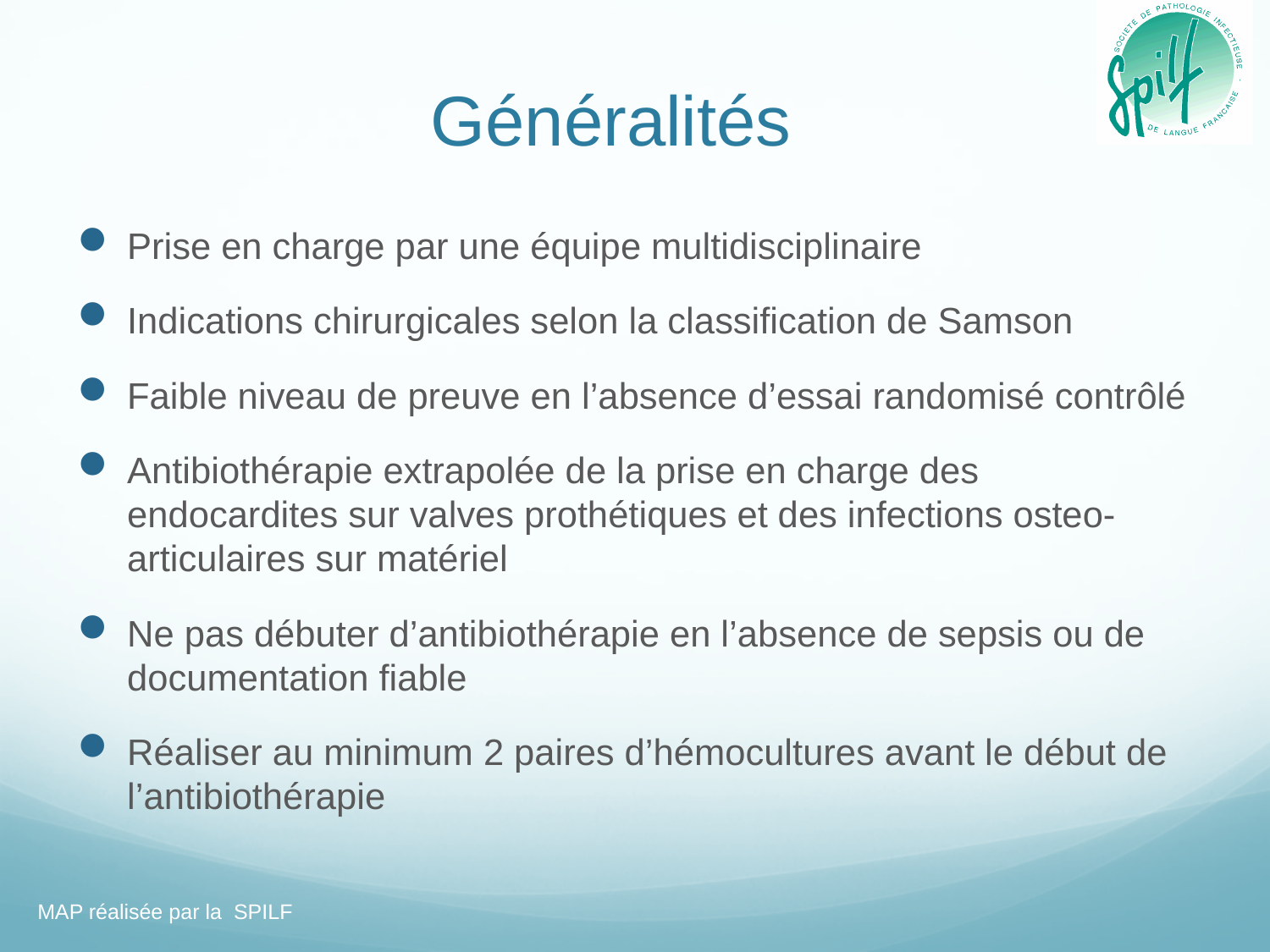

# Généralités
Prise en charge par une équipe multidisciplinaire
Indications chirurgicales selon la classification de Samson
Faible niveau de preuve en l’absence d’essai randomisé contrôlé
Antibiothérapie extrapolée de la prise en charge des endocardites sur valves prothétiques et des infections osteo-articulaires sur matériel
Ne pas débuter d’antibiothérapie en l’absence de sepsis ou de documentation fiable
Réaliser au minimum 2 paires d’hémocultures avant le début de l’antibiothérapie

MAP réalisée par la  SPILF